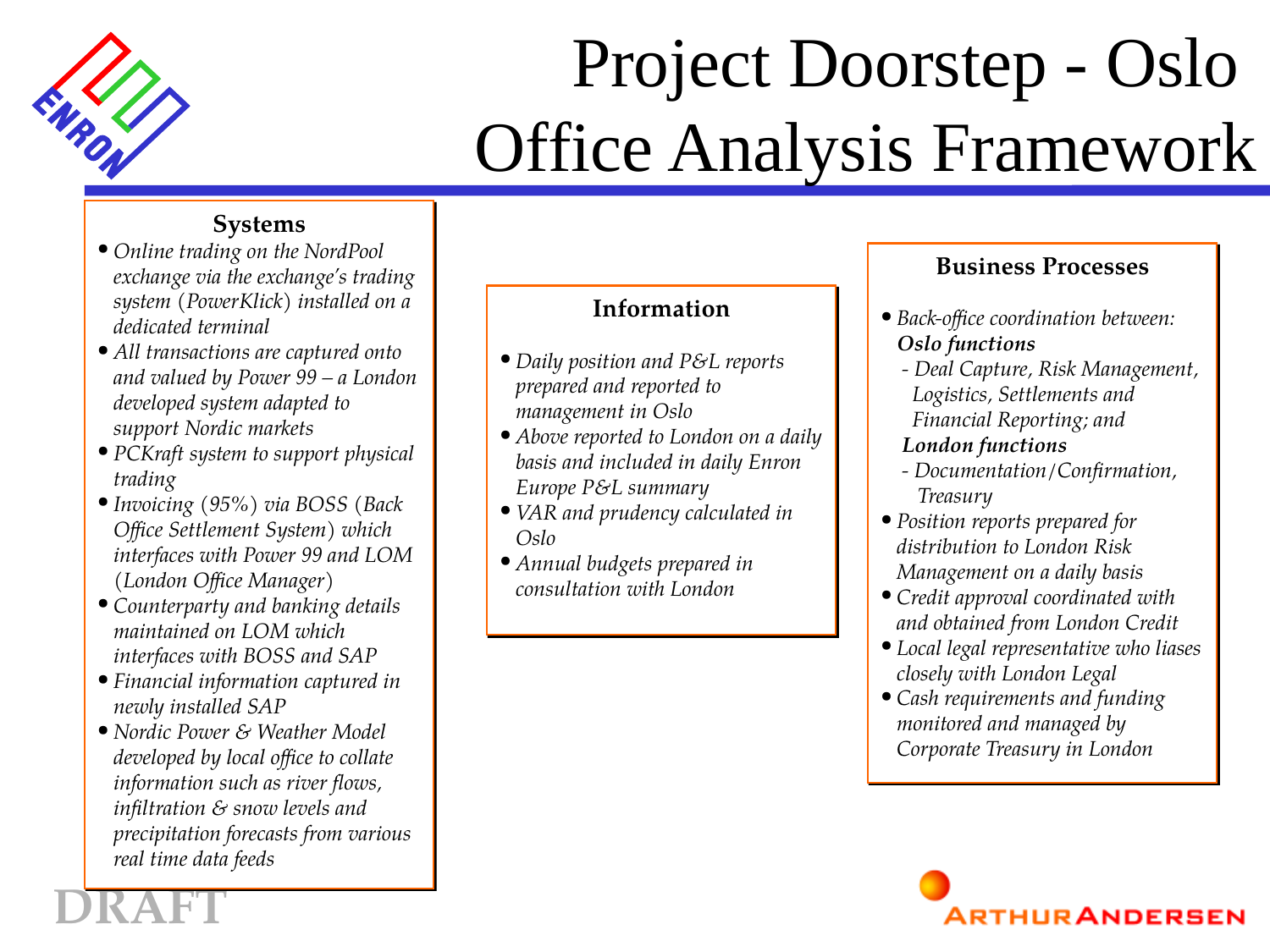

Project Doorstep - Oslo
Office Analysis Framework
Systems
Online trading on the NordPool exchange via the exchange’s trading system (PowerKlick) installed on a dedicated terminal
All transactions are captured onto and valued by Power 99 – a London developed system adapted to support Nordic markets
PCKraft system to support physical trading
Invoicing (95%) via BOSS (Back Office Settlement System) which interfaces with Power 99 and LOM (London Office Manager)
Counterparty and banking details maintained on LOM which interfaces with BOSS and SAP
Financial information captured in newly installed SAP
Nordic Power & Weather Model developed by local office to collate information such as river flows, infiltration & snow levels and precipitation forecasts from various real time data feeds
Business Processes

Back-office coordination between: Oslo functions
    - Deal Capture, Risk Management,
      Logistics, Settlements and
      Financial Reporting; and
    London functions
    - Documentation/Confirmation,
       Treasury
Position reports prepared for distribution to London Risk Management on a daily basis
Credit approval coordinated with and obtained from London Credit
Local legal representative who liases closely with London Legal
Cash requirements and funding monitored and managed by Corporate Treasury in London
Information

Daily position and P&L reports prepared and reported to management in Oslo
Above reported to London on a daily basis and included in daily Enron Europe P&L summary
VAR and prudency calculated in Oslo
Annual budgets prepared in consultation with London